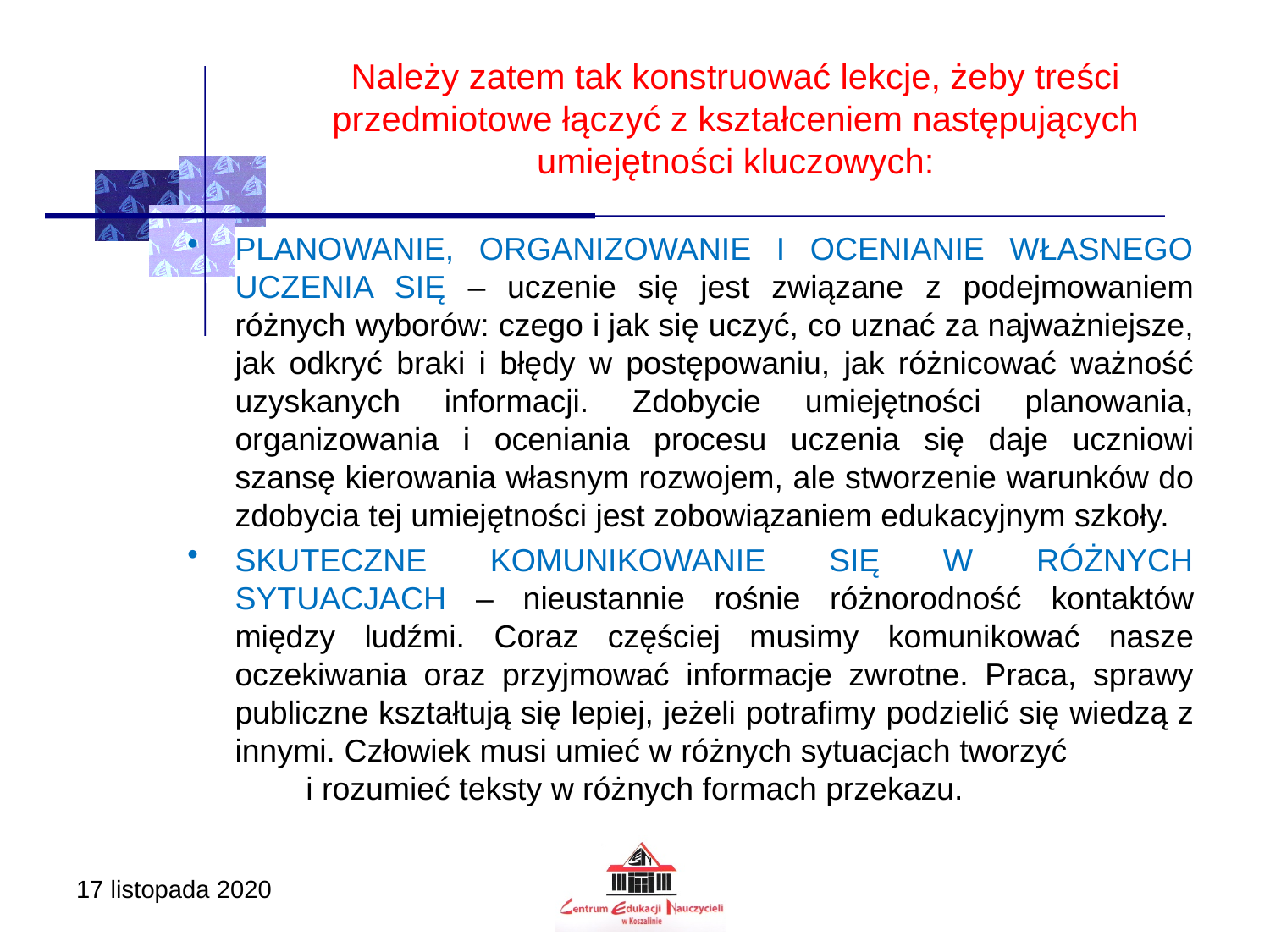

# Należy zatem tak konstruować lekcje, żeby treści przedmiotowe łączyć z kształceniem następujących umiejętności kluczowych:
PLANOWANIE, ORGANIZOWANIE I OCENIANIE WŁASNEGO UCZENIA SIĘ – uczenie się jest związane z podejmowaniem różnych wyborów: czego i jak się uczyć, co uznać za najważniejsze, jak odkryć braki i błędy w postępowaniu, jak różnicować ważność uzyskanych informacji. Zdobycie umiejętności planowania, organizowania i oceniania procesu uczenia się daje uczniowi szansę kierowania własnym rozwojem, ale stworzenie warunków do zdobycia tej umiejętności jest zobowiązaniem edukacyjnym szkoły.
SKUTECZNE KOMUNIKOWANIE SIĘ W RÓŻNYCH SYTUACJACH – nieustannie rośnie różnorodność kontaktów między ludźmi. Coraz częściej musimy komunikować nasze oczekiwania oraz przyjmować informacje zwrotne. Praca, sprawy publiczne kształtują się lepiej, jeżeli potrafimy podzielić się wiedzą z innymi. Człowiek musi umieć w różnych sytuacjach tworzyć                       i rozumieć teksty w różnych formach przekazu.

17 listopada 2020